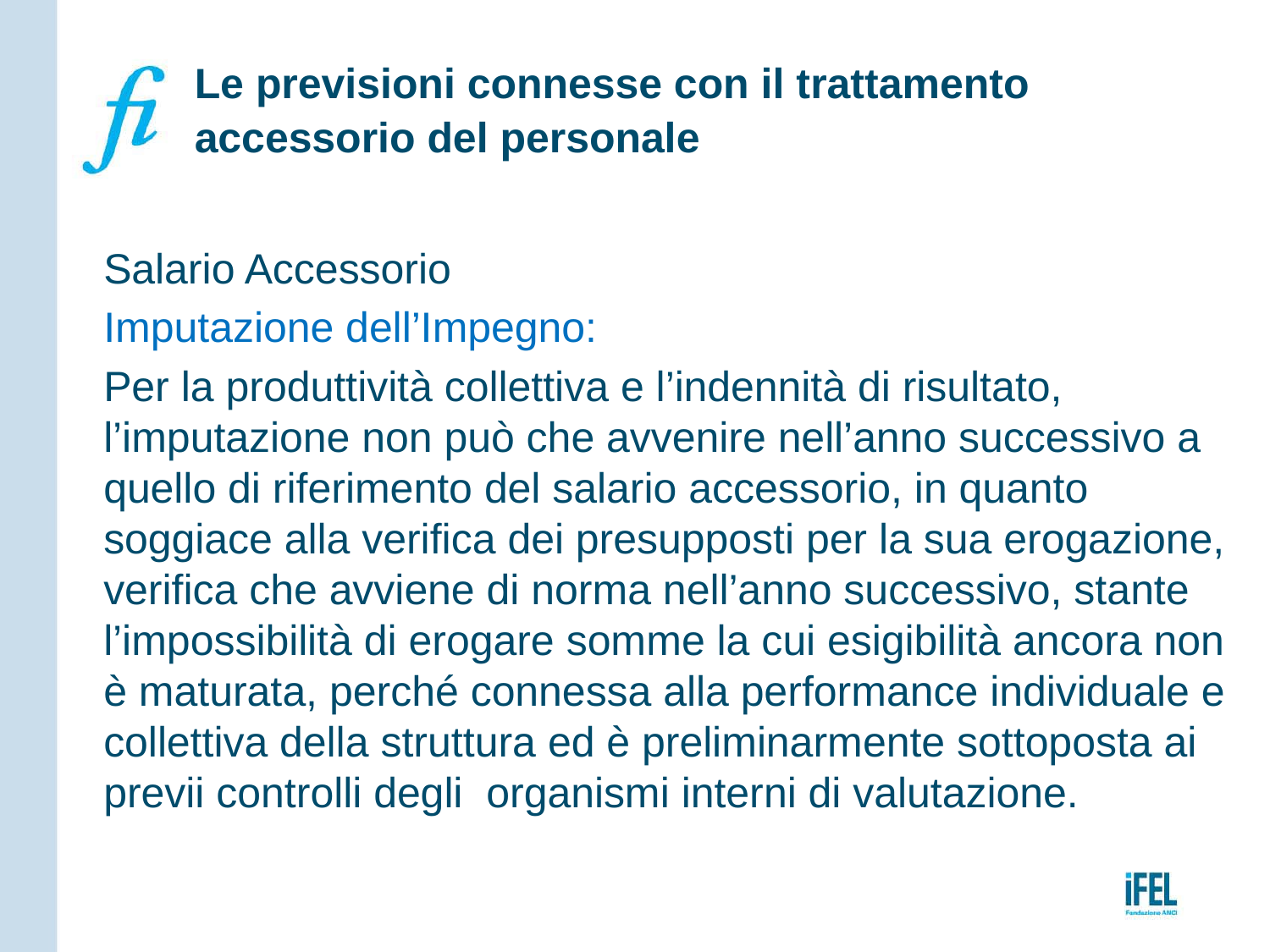

# Le previsioni connesse con il trattamento accessorio del personale

Salario Accessorio
Imputazione dell’Impegno:
Per la produttività collettiva e l’indennità di risultato, l’imputazione non può che avvenire nell’anno successivo a quello di riferimento del salario accessorio, in quanto soggiace alla verifica dei presupposti per la sua erogazione, verifica che avviene di norma nell’anno successivo, stante l’impossibilità di erogare somme la cui esigibilità ancora non è maturata, perché connessa alla performance individuale e collettiva della struttura ed è preliminarmente sottoposta ai previi controlli degli  organismi interni di valutazione.